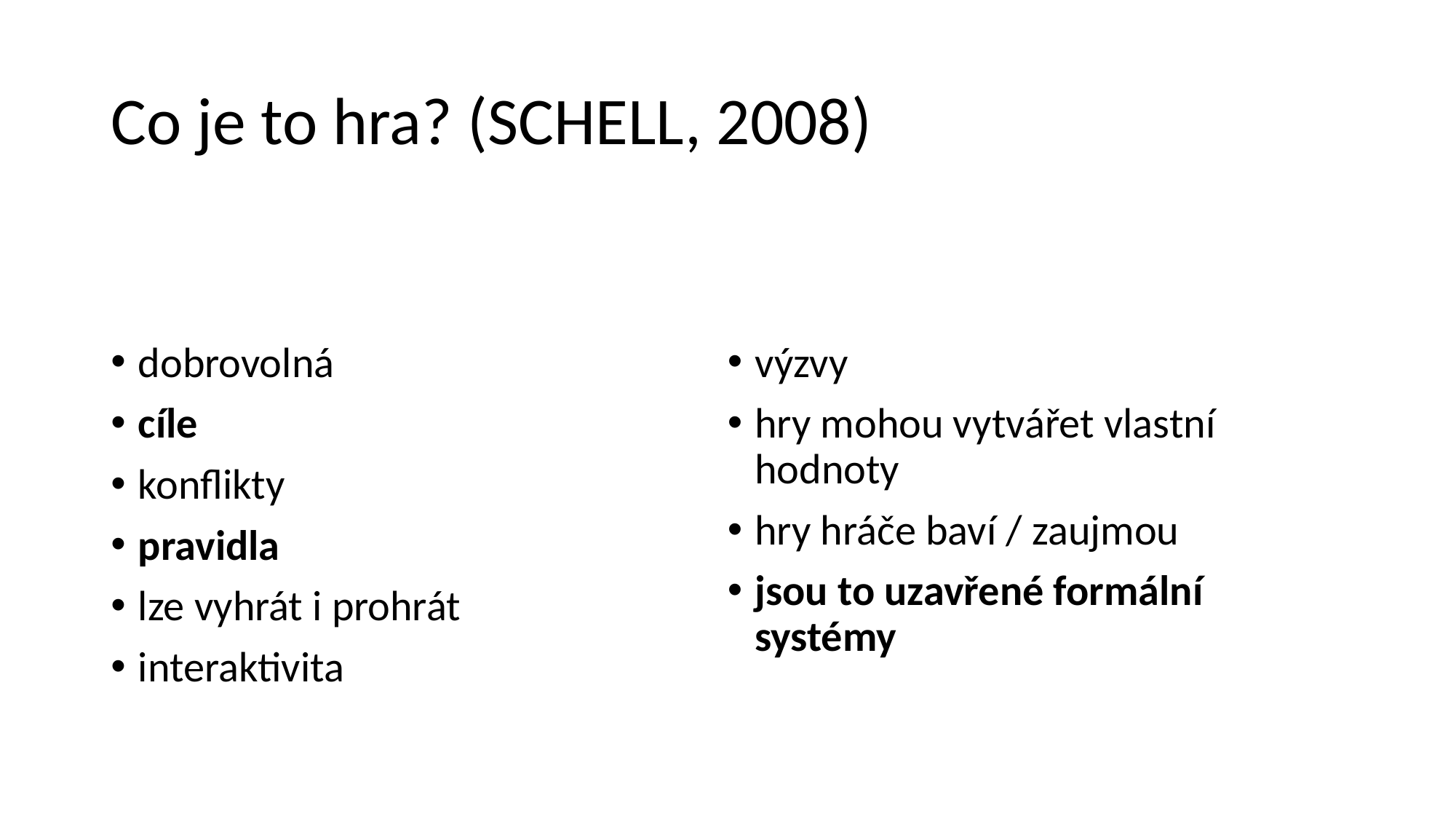

# Co je to hra? (SCHELL, 2008)
dobrovolná
cíle
konflikty
pravidla
lze vyhrát i prohrát
interaktivita
výzvy
hry mohou vytvářet vlastní hodnoty
hry hráče baví / zaujmou
jsou to uzavřené formální systémy